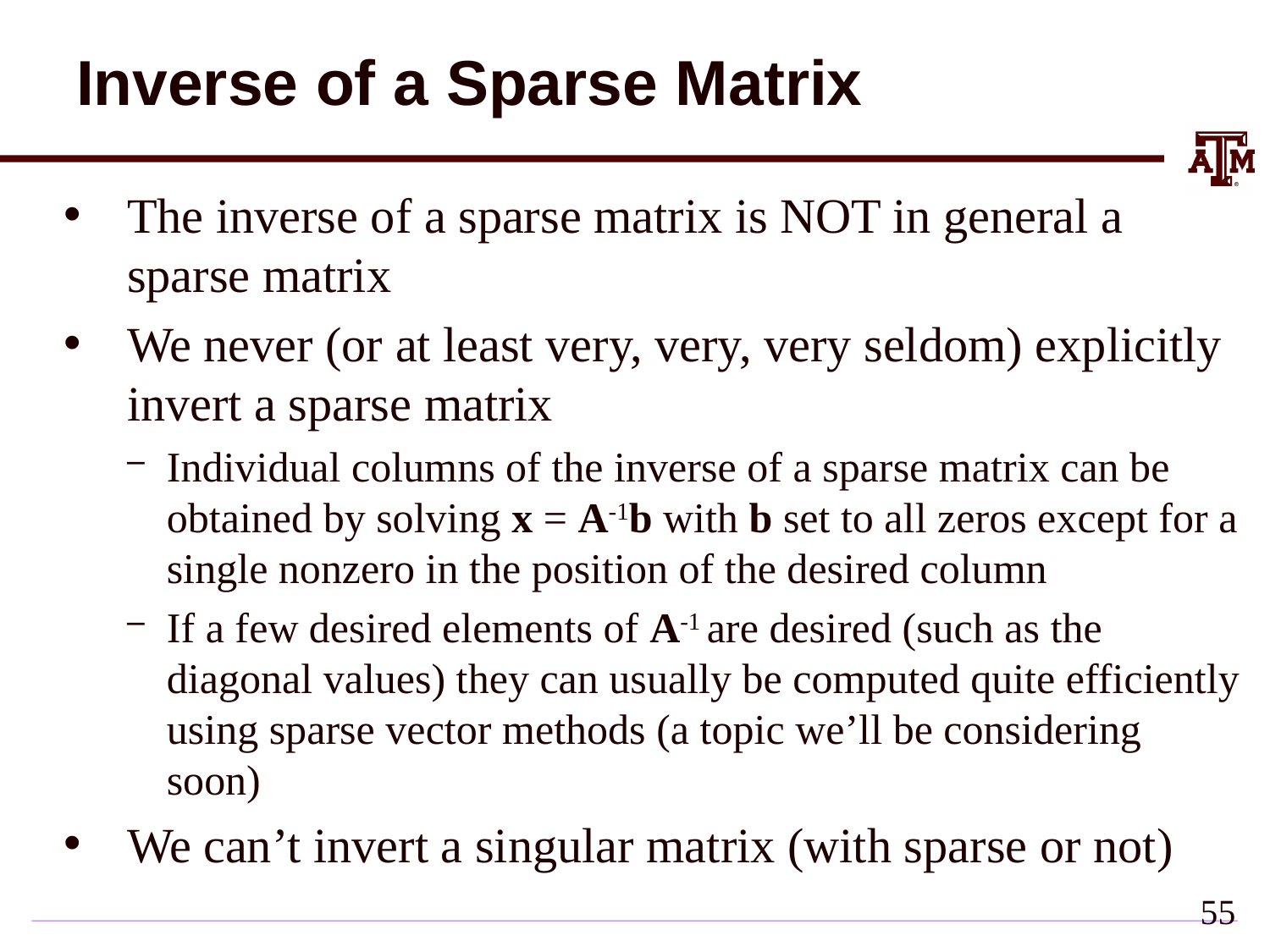

# Inverse of a Sparse Matrix
The inverse of a sparse matrix is NOT in general a sparse matrix
We never (or at least very, very, very seldom) explicitly invert a sparse matrix
Individual columns of the inverse of a sparse matrix can be obtained by solving x = A-1b with b set to all zeros except for a single nonzero in the position of the desired column
If a few desired elements of A-1 are desired (such as the diagonal values) they can usually be computed quite efficiently using sparse vector methods (a topic we’ll be considering soon)
We can’t invert a singular matrix (with sparse or not)